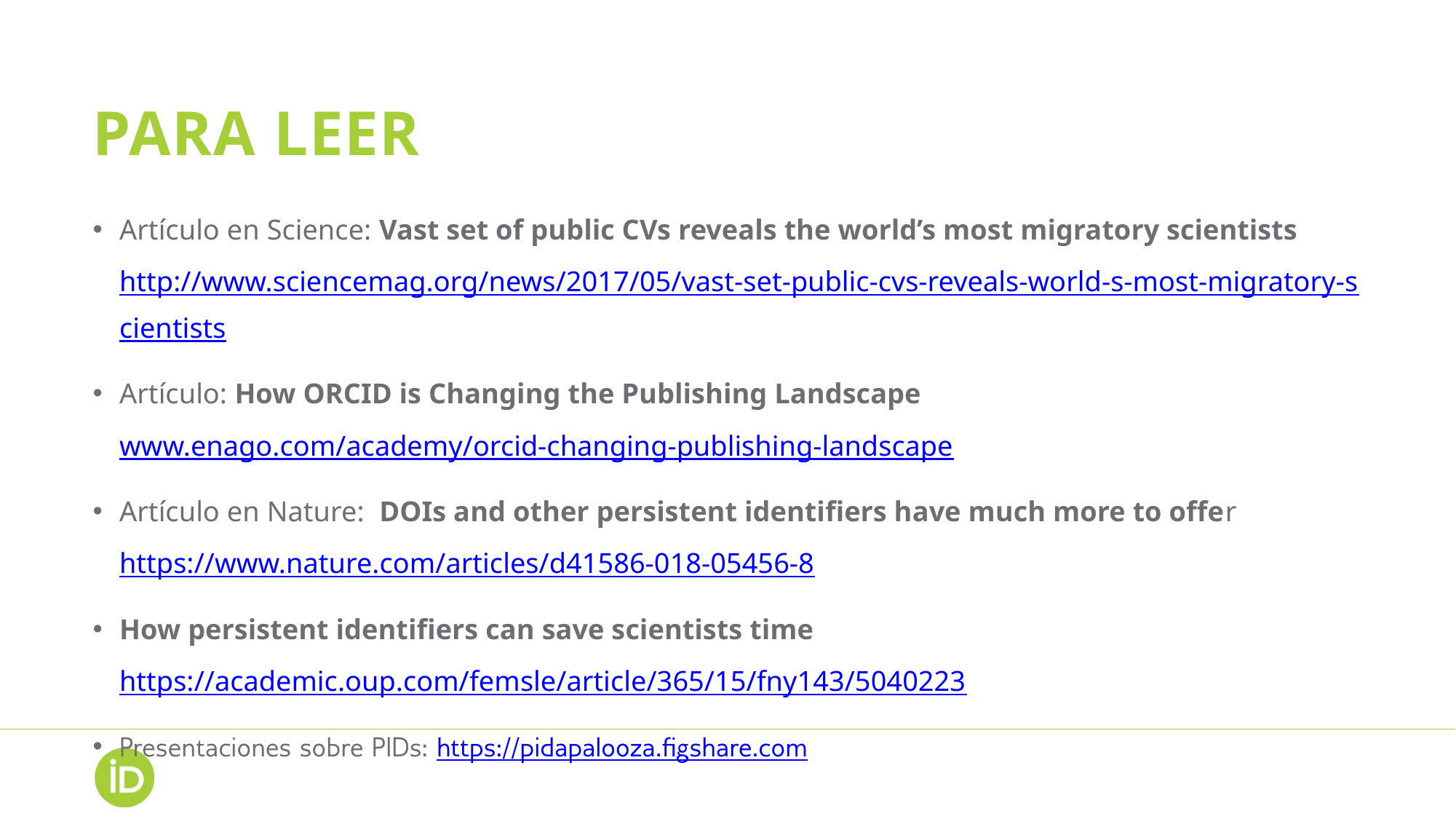

# Para leer
Artículo en Science: Vast set of public CVs reveals the world’s most migratory scientists http://www.sciencemag.org/news/2017/05/vast-set-public-cvs-reveals-world-s-most-migratory-scientists
Artículo: How ORCID is Changing the Publishing Landscape www.enago.com/academy/orcid-changing-publishing-landscape
Artículo en Nature:  DOIs and other persistent identifiers have much more to offer https://www.nature.com/articles/d41586-018-05456-8
How persistent identifiers can save scientists time https://academic.oup.com/femsle/article/365/15/fny143/5040223
Presentaciones sobre PIDs: https://pidapalooza.figshare.com